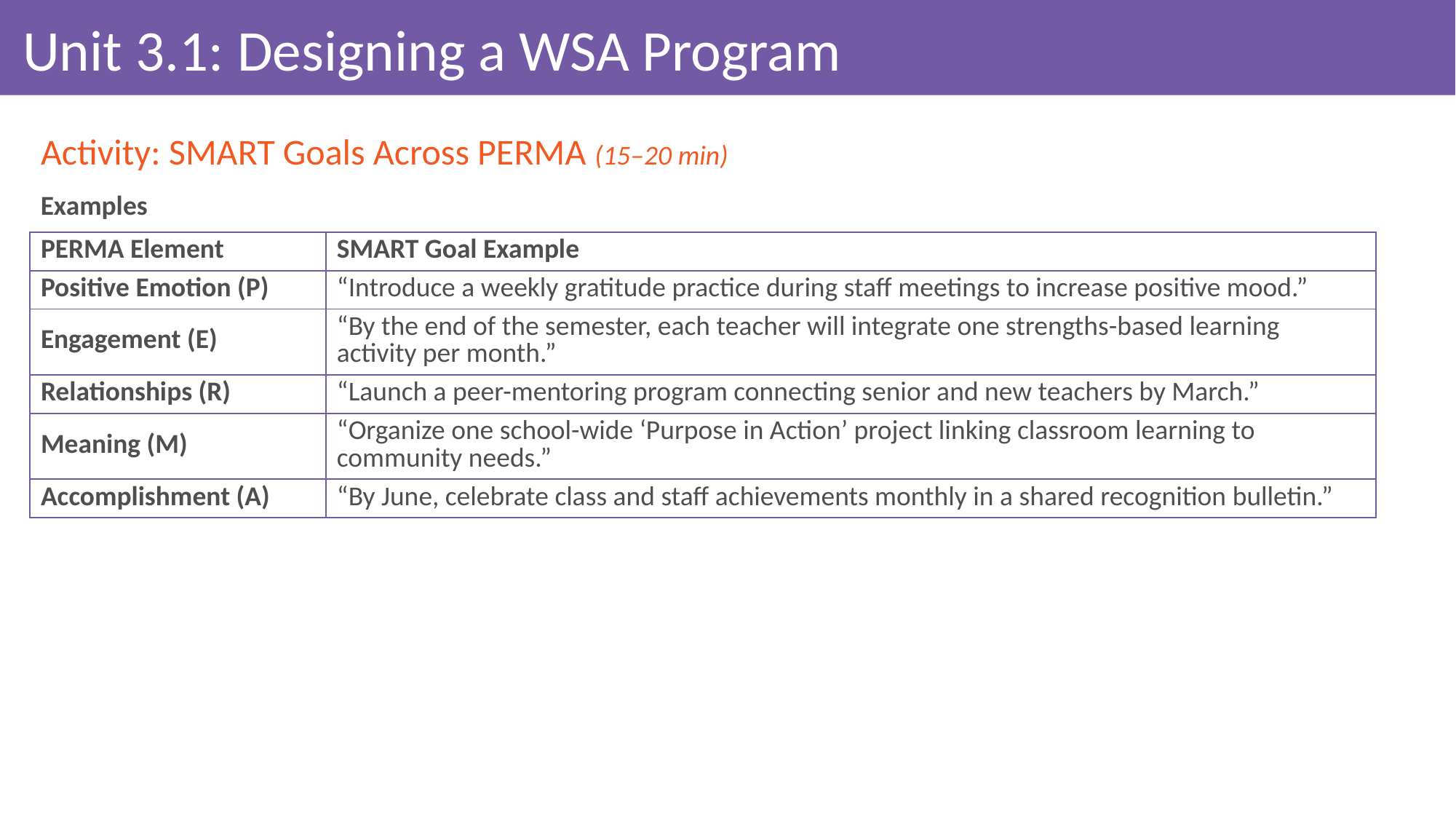

# Unit 3.1: Designing a WSA Program
Activity: SMART Goals Across PERMA (15–20 min)
Examples
| PERMA Element | SMART Goal Example |
| --- | --- |
| Positive Emotion (P) | “Introduce a weekly gratitude practice during staff meetings to increase positive mood.” |
| Engagement (E) | “By the end of the semester, each teacher will integrate one strengths-based learning activity per month.” |
| Relationships (R) | “Launch a peer-mentoring program connecting senior and new teachers by March.” |
| Meaning (M) | “Organize one school-wide ‘Purpose in Action’ project linking classroom learning to community needs.” |
| Accomplishment (A) | “By June, celebrate class and staff achievements monthly in a shared recognition bulletin.” |